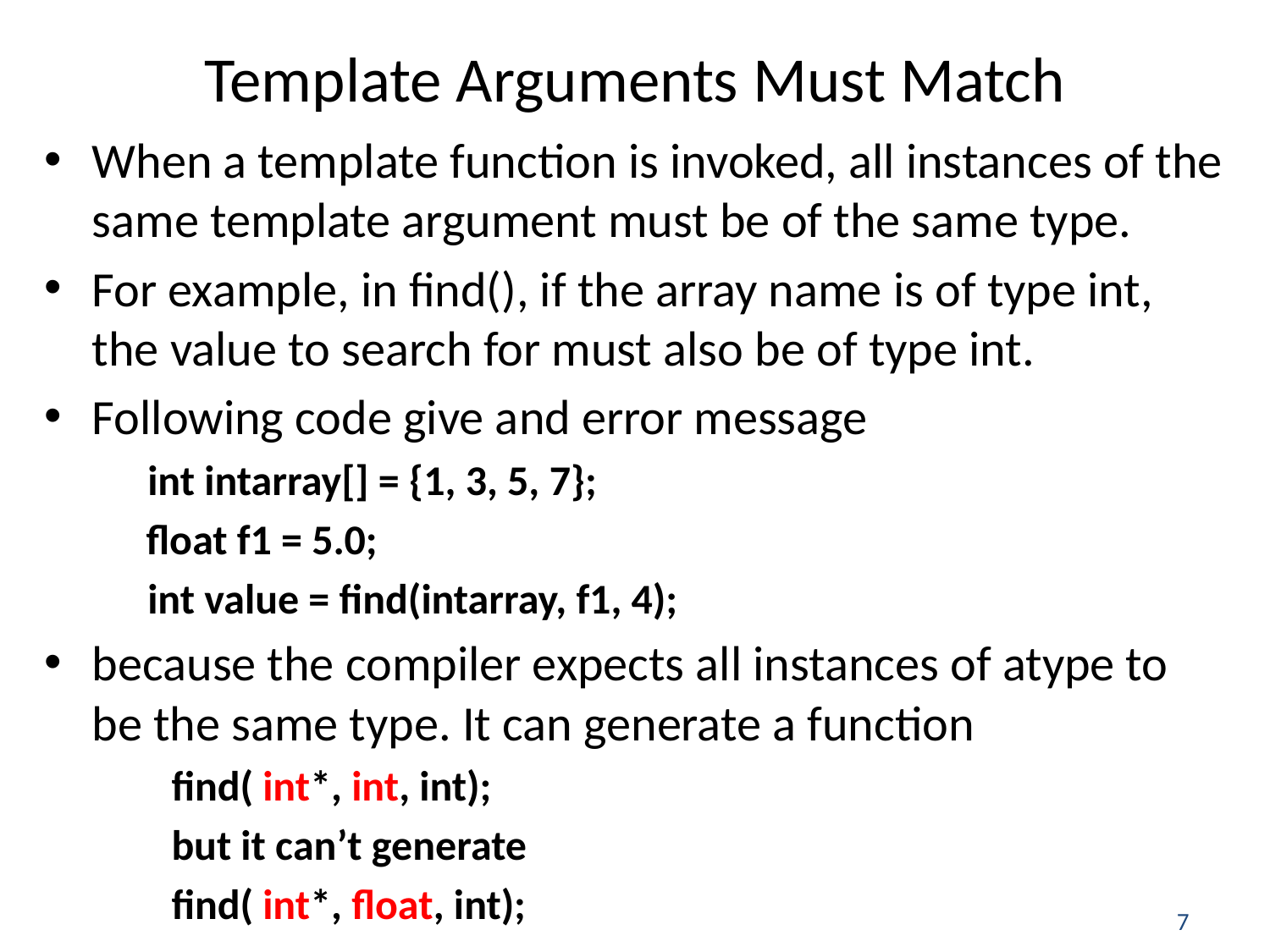

# Template Arguments Must Match
When a template function is invoked, all instances of the same template argument must be of the same type.
For example, in find(), if the array name is of type int, the value to search for must also be of type int.
Following code give and error message
	int intarray[] = {1, 3, 5, 7};
    float f1 = 5.0;
	int value = find(intarray, f1, 4);
because the compiler expects all instances of atype to be the same type. It can generate a function
find( int*, int, int);
but it can’t generate
find( int*, float, int);